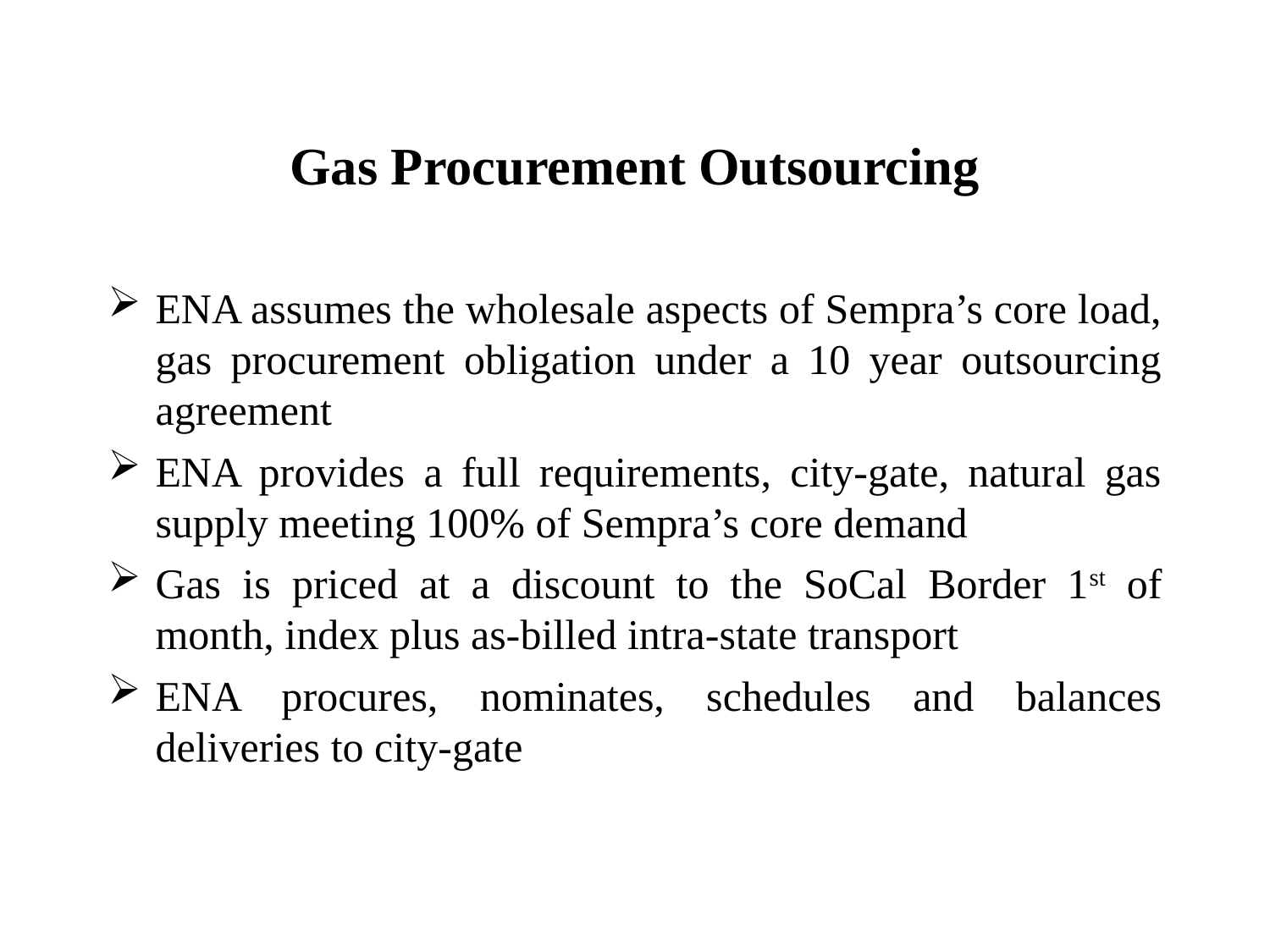

# Gas Procurement Outsourcing
ENA assumes the wholesale aspects of Sempra’s core load, gas procurement obligation under a 10 year outsourcing agreement
ENA provides a full requirements, city-gate, natural gas supply meeting 100% of Sempra’s core demand
Gas is priced at a discount to the SoCal Border 1st of month, index plus as-billed intra-state transport
ENA procures, nominates, schedules and balances deliveries to city-gate